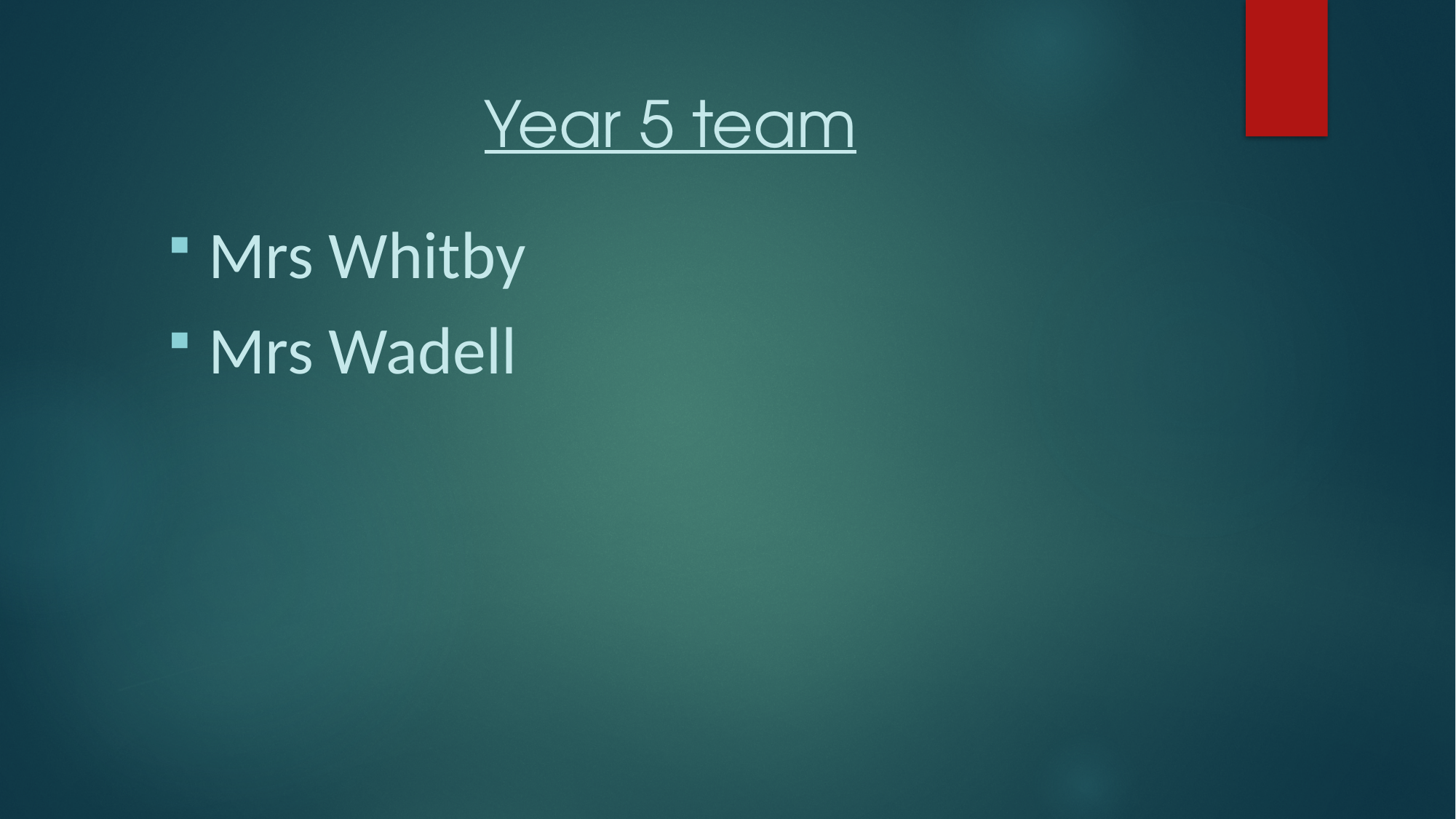

# Year 5 team
Mrs Whitby
Mrs Wadell